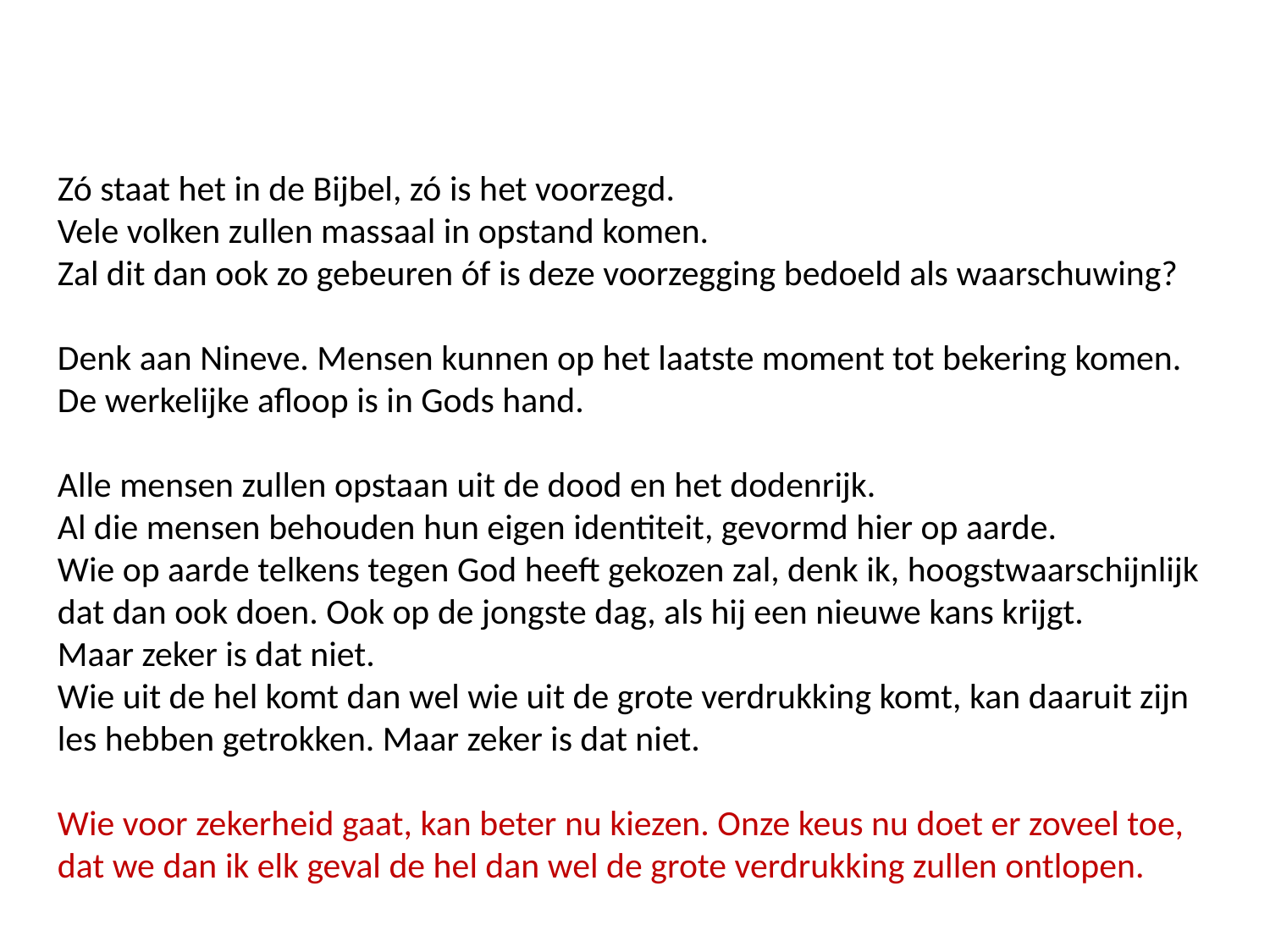

Zó staat het in de Bijbel, zó is het voorzegd.
Vele volken zullen massaal in opstand komen.
Zal dit dan ook zo gebeuren óf is deze voorzegging bedoeld als waarschuwing?

Denk aan Nineve. Mensen kunnen op het laatste moment tot bekering komen.
De werkelijke afloop is in Gods hand.

Alle mensen zullen opstaan uit de dood en het dodenrijk.
Al die mensen behouden hun eigen identiteit, gevormd hier op aarde.
Wie op aarde telkens tegen God heeft gekozen zal, denk ik, hoogstwaarschijnlijk
dat dan ook doen. Ook op de jongste dag, als hij een nieuwe kans krijgt.
Maar zeker is dat niet.
Wie uit de hel komt dan wel wie uit de grote verdrukking komt, kan daaruit zijn les hebben getrokken. Maar zeker is dat niet.

Wie voor zekerheid gaat, kan beter nu kiezen. Onze keus nu doet er zoveel toe, dat we dan ik elk geval de hel dan wel de grote verdrukking zullen ontlopen.